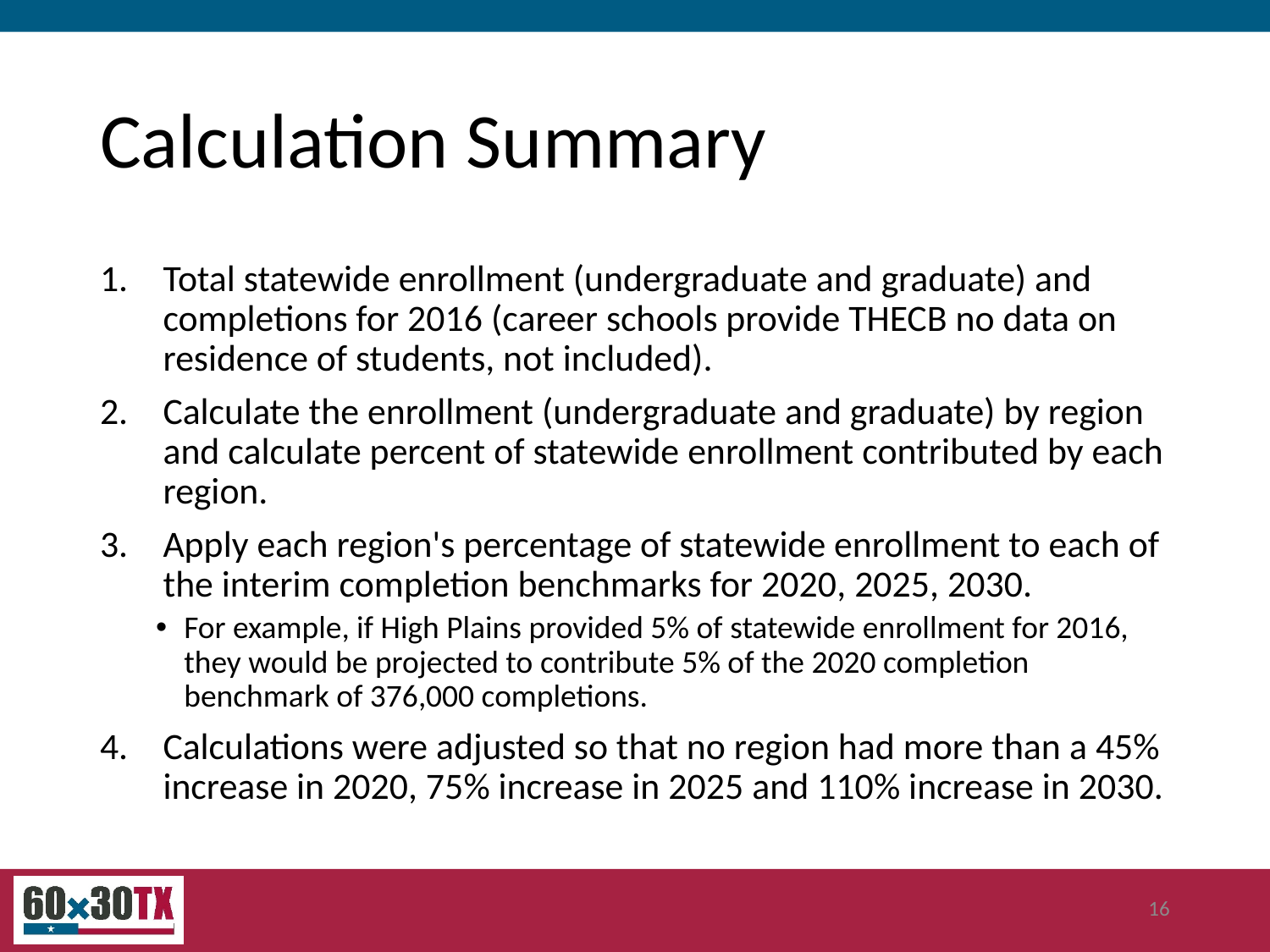

# Calculation Summary
Total statewide enrollment (undergraduate and graduate) and completions for 2016 (career schools provide THECB no data on residence of students, not included).
Calculate the enrollment (undergraduate and graduate) by region and calculate percent of statewide enrollment contributed by each region.
Apply each region's percentage of statewide enrollment to each of the interim completion benchmarks for 2020, 2025, 2030.
For example, if High Plains provided 5% of statewide enrollment for 2016, they would be projected to contribute 5% of the 2020 completion benchmark of 376,000 completions.
Calculations were adjusted so that no region had more than a 45% increase in 2020, 75% increase in 2025 and 110% increase in 2030.
16